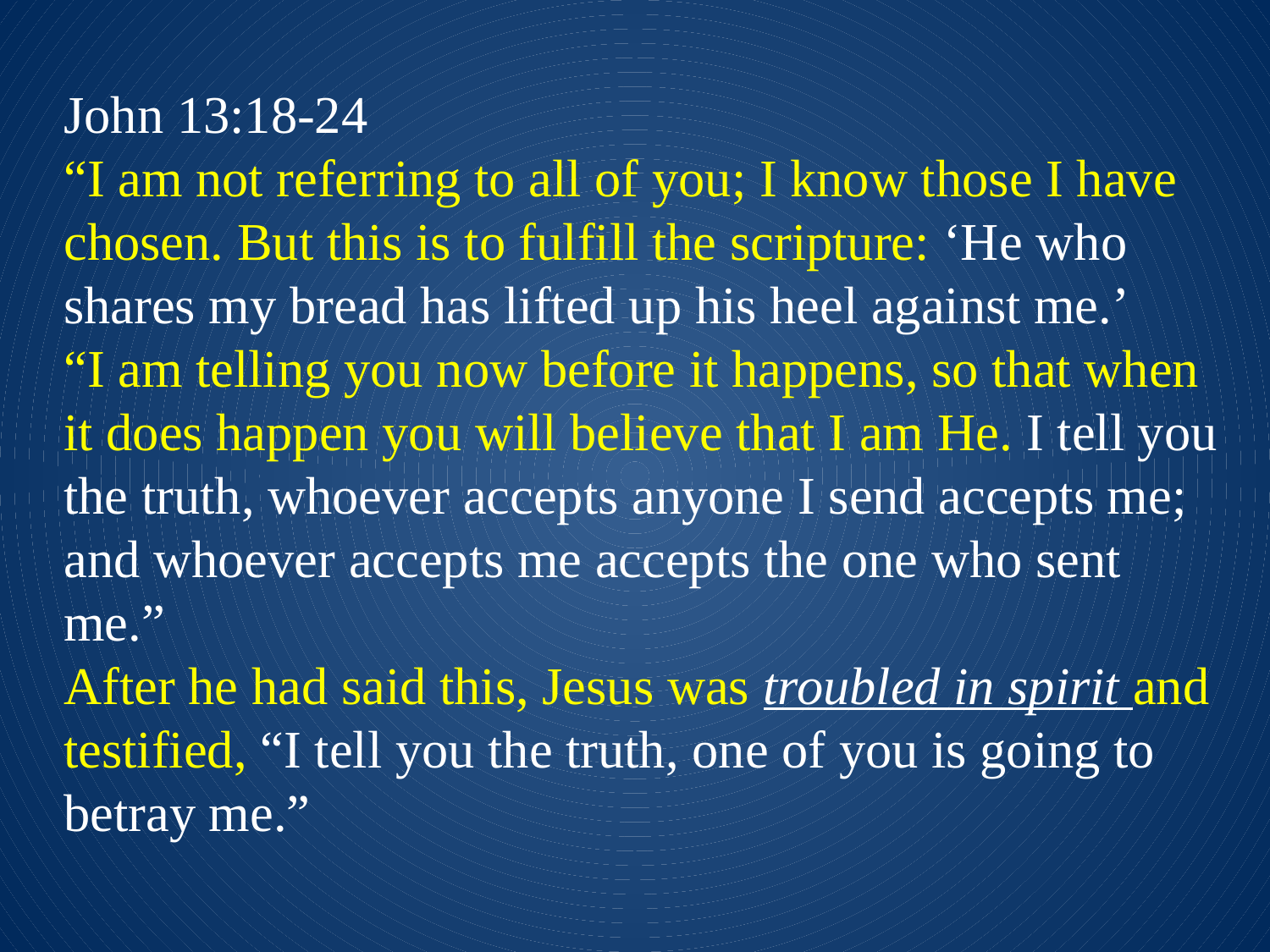

John 13:18-24
“I am not referring to all of you; I know those I have chosen. But this is to fulfill the scripture: ‘He who shares my bread has lifted up his heel against me.’
“I am telling you now before it happens, so that when it does happen you will believe that I am He. I tell you the truth, whoever accepts anyone I send accepts me; and whoever accepts me accepts the one who sent me.”
After he had said this, Jesus was troubled in spirit and testified, “I tell you the truth, one of you is going to betray me.”